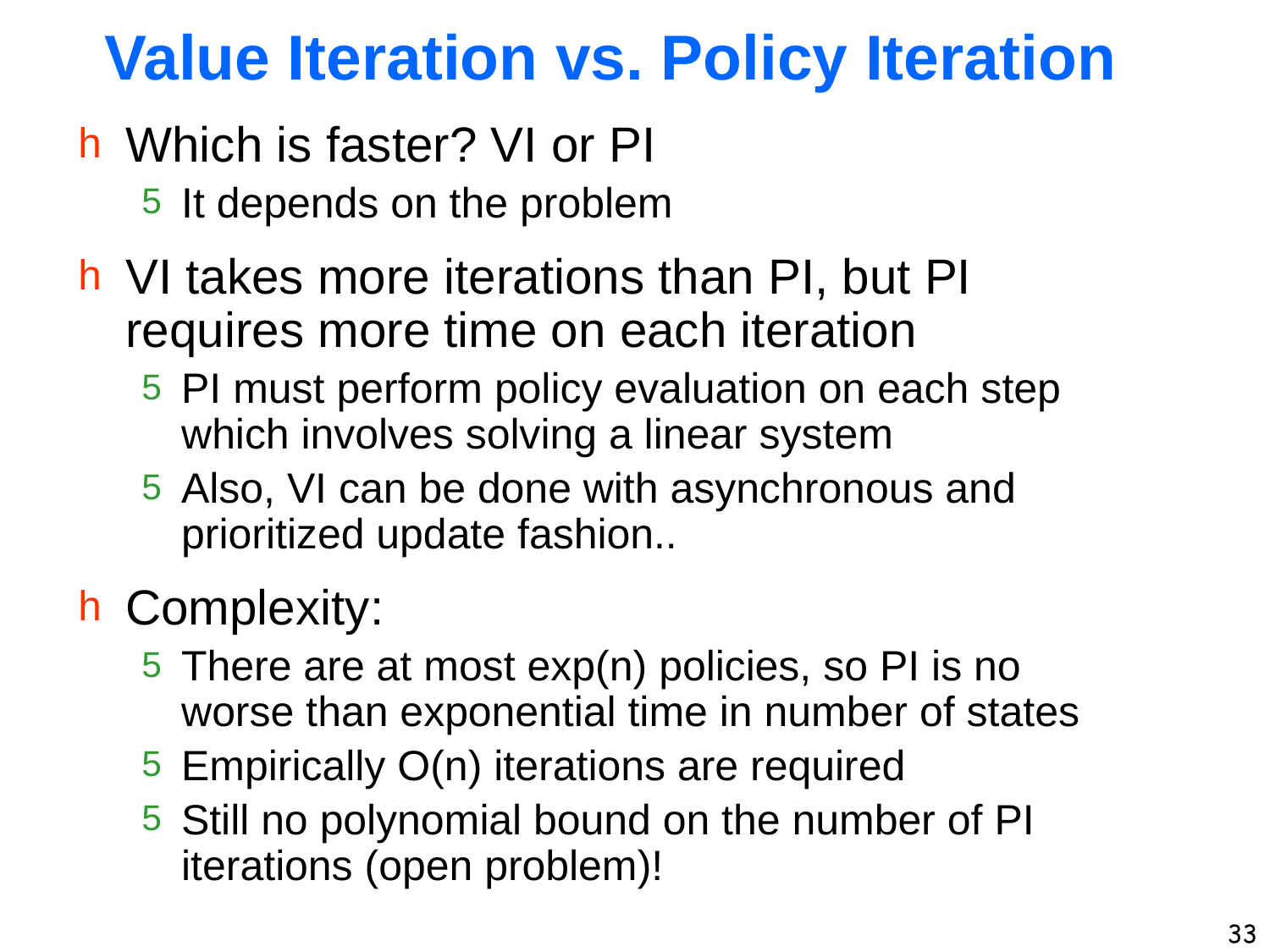

# Value Iteration vs. Policy Iteration
Which is faster? VI or PI
It depends on the problem
VI takes more iterations than PI, but PI requires more time on each iteration
PI must perform policy evaluation on each step which involves solving a linear system
Also, VI can be done with asynchronous and prioritized update fashion..
Complexity:
There are at most exp(n) policies, so PI is no worse than exponential time in number of states
Empirically O(n) iterations are required
Still no polynomial bound on the number of PI iterations (open problem)!

33